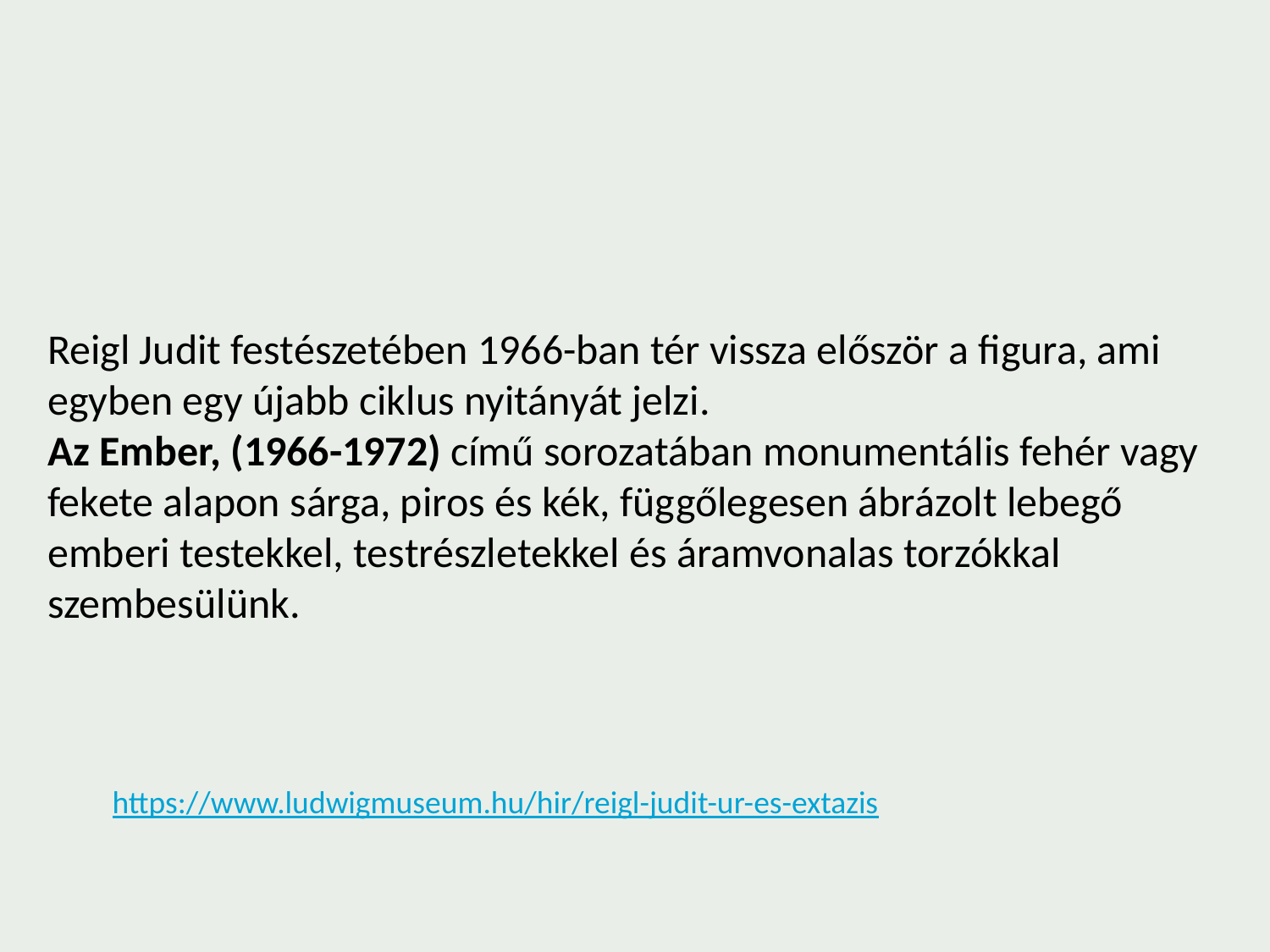

Reigl Judit festészetében 1966-ban tér vissza először a figura, ami egyben egy újabb ciklus nyitányát jelzi.
Az Ember, (1966-1972) című sorozatában monumentális fehér vagy fekete alapon sárga, piros és kék, függőlegesen ábrázolt lebegő emberi testekkel, testrészletekkel és áramvonalas torzókkal szembesülünk.
https://www.ludwigmuseum.hu/hir/reigl-judit-ur-es-extazis